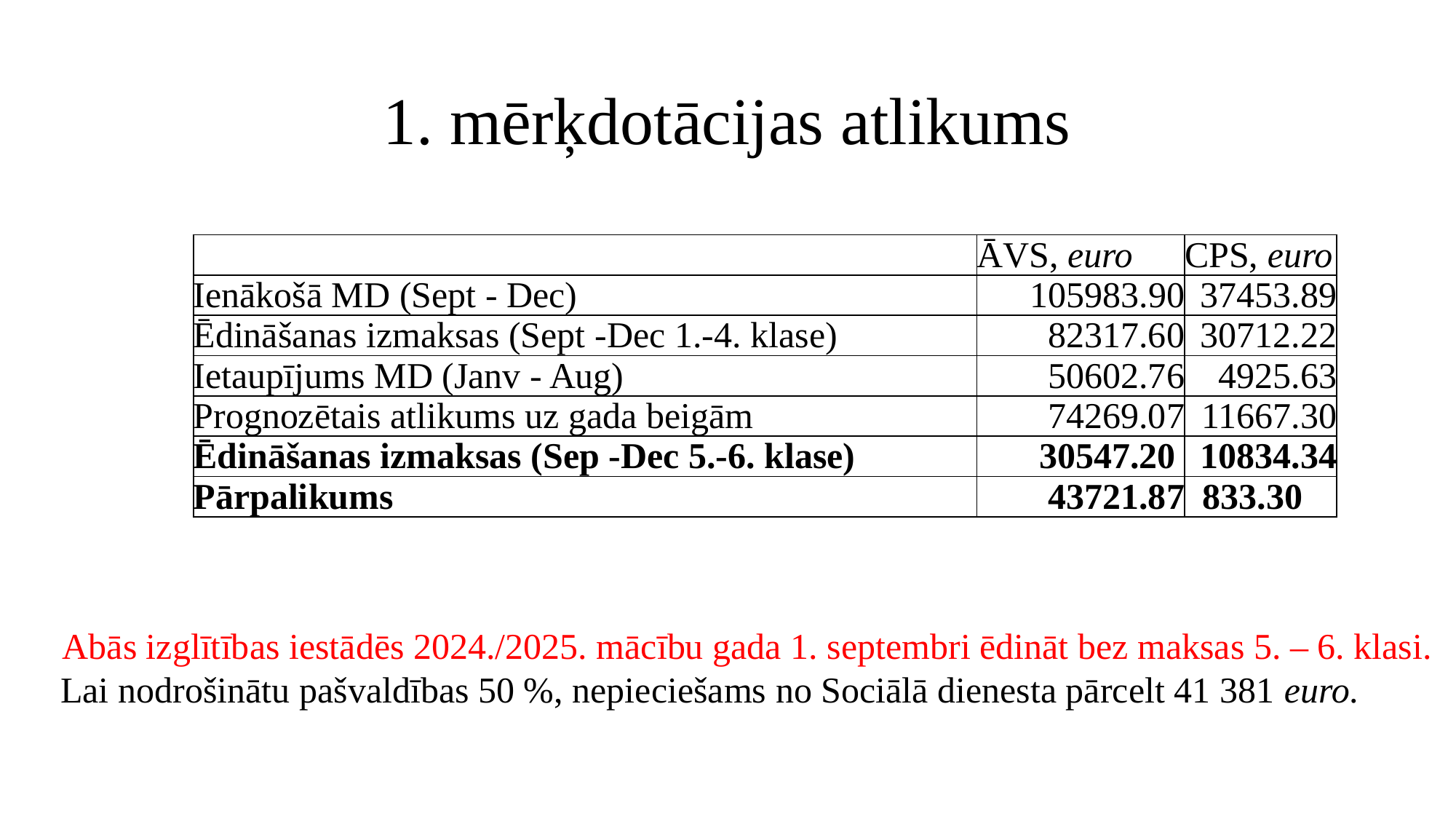

# 1. mērķdotācijas atlikums
|  | ĀVS, euro | CPS, euro |
| --- | --- | --- |
| Ienākošā MD (Sept - Dec) | 105983.90 | 37453.89 |
| Ēdināšanas izmaksas (Sept -Dec 1.-4. klase) | 82317.60 | 30712.22 |
| Ietaupījums MD (Janv - Aug) | 50602.76 | 4925.63 |
| Prognozētais atlikums uz gada beigām | 74269.07 | 11667.30 |
| Ēdināšanas izmaksas (Sep -Dec 5.-6. klase) | 30547.20 | 10834.34 |
| Pārpalikums | 43721.87 | 833.30 |
Abās izglītības iestādēs 2024./2025. mācību gada 1. septembri ēdināt bez maksas 5. – 6. klasi.
Lai nodrošinātu pašvaldības 50 %, nepieciešams no Sociālā dienesta pārcelt 41 381 euro.